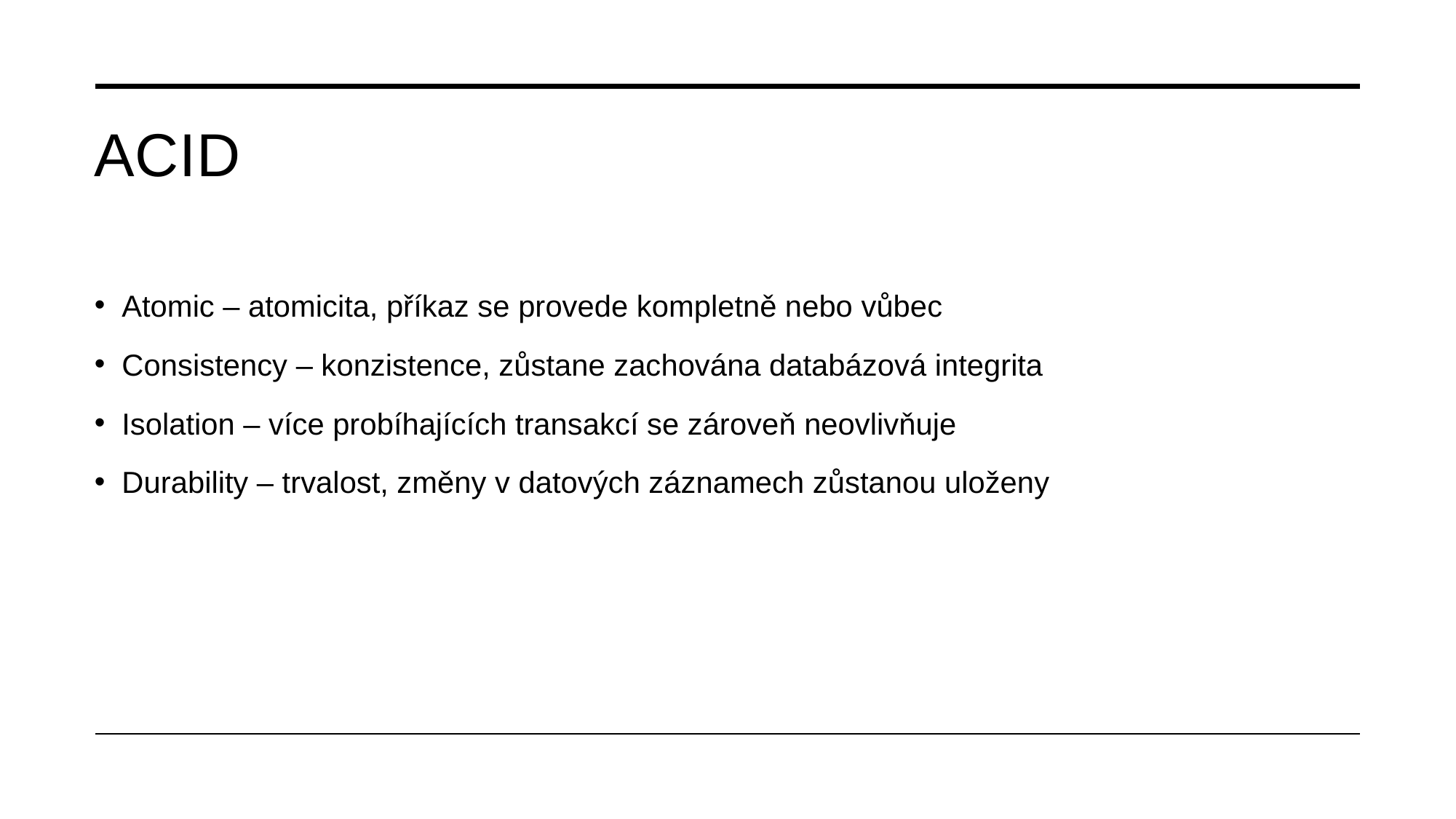

# ACID
Atomic – atomicita, příkaz se provede kompletně nebo vůbec
Consistency – konzistence, zůstane zachována databázová integrita
Isolation – více probíhajících transakcí se zároveň neovlivňuje
Durability – trvalost, změny v datových záznamech zůstanou uloženy